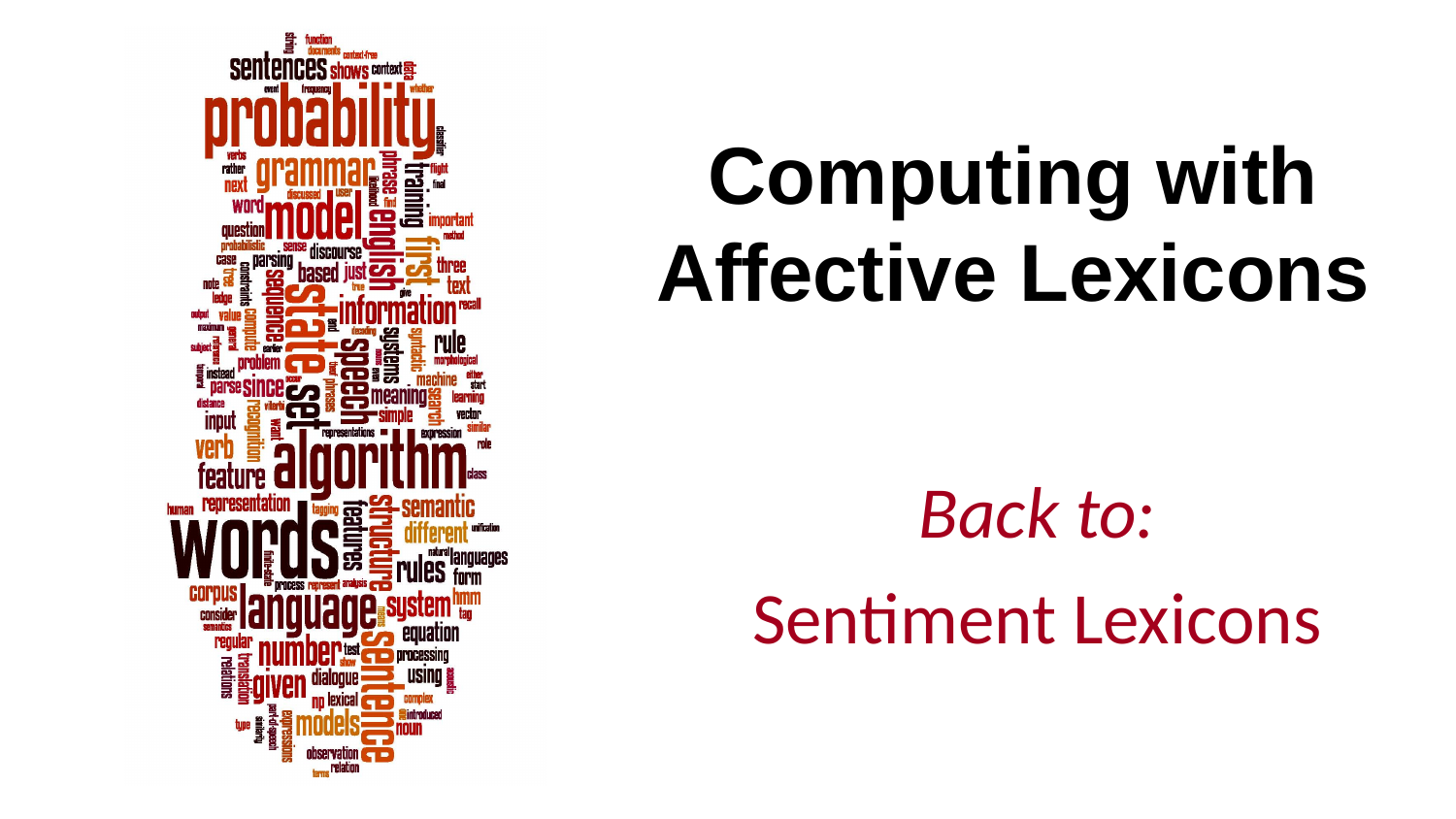

# Computing with Affective Lexicons
Back to:
Sentiment Lexicons